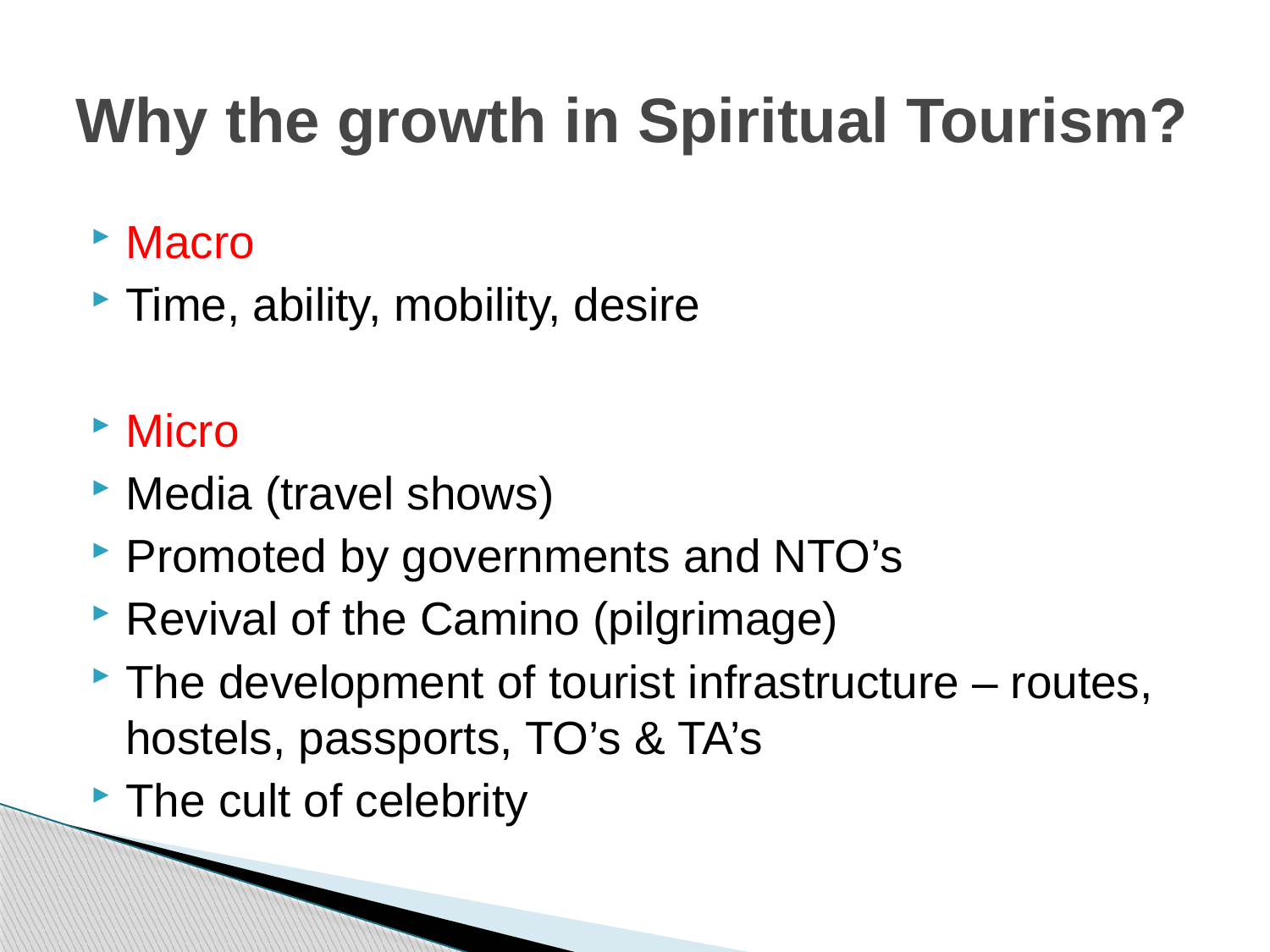

# Why the growth in Spiritual Tourism?
Macro
Time, ability, mobility, desire

Micro
Media (travel shows)
Promoted by governments and NTO’s
Revival of the Camino (pilgrimage)
The development of tourist infrastructure – routes, hostels, passports, TO’s & TA’s
The cult of celebrity